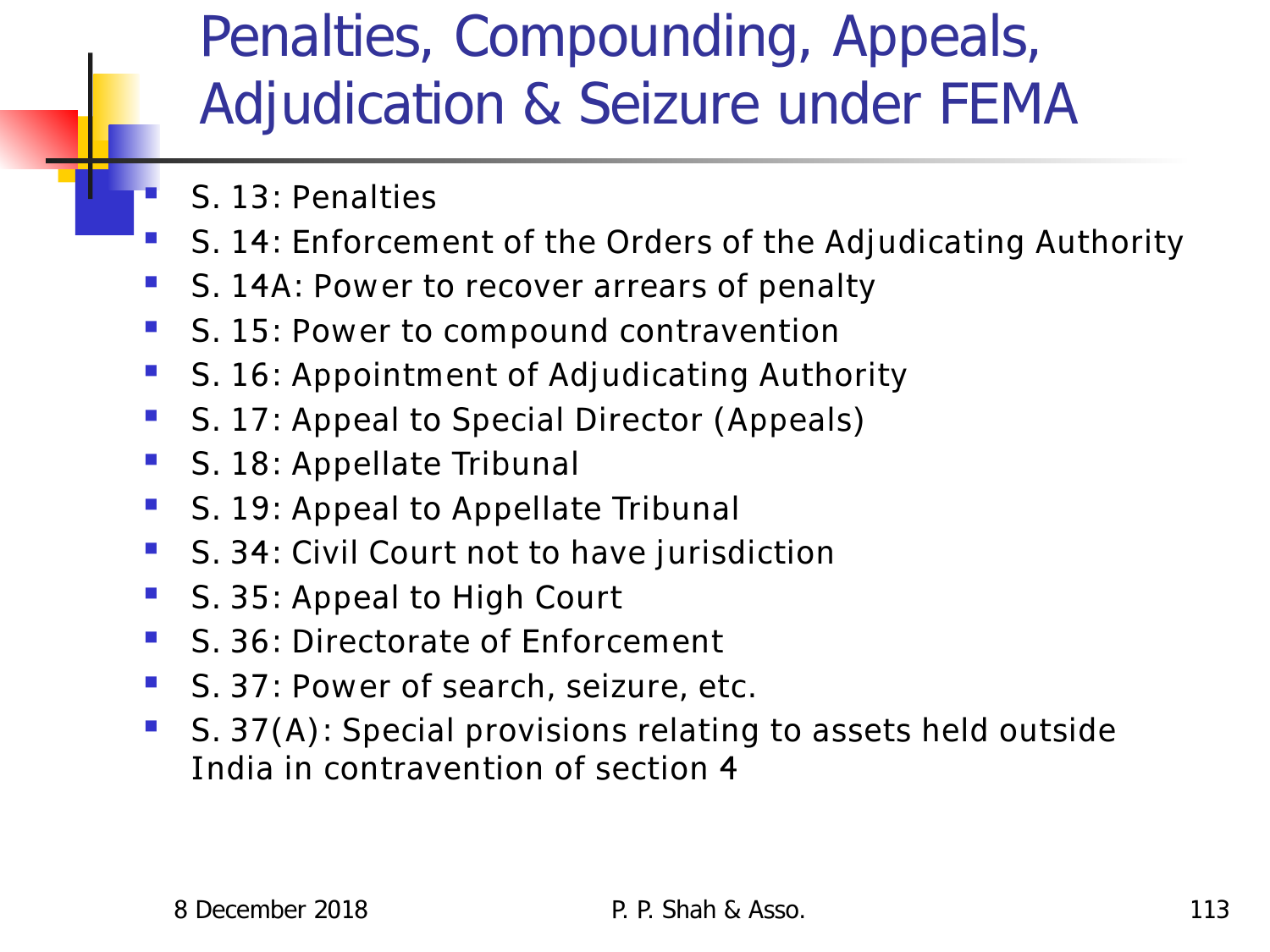

Penalties, Compounding, Appeals, Adjudication & Seizure under FEMA
S. 13: Penalties
S. 14: Enforcement of the Orders of the Adjudicating Authority
S. 14A: Power to recover arrears of penalty
S. 15: Power to compound contravention
S. 16: Appointment of Adjudicating Authority
S. 17: Appeal to Special Director (Appeals)
S. 18: Appellate Tribunal
S. 19: Appeal to Appellate Tribunal
S. 34: Civil Court not to have jurisdiction
S. 35: Appeal to High Court
S. 36: Directorate of Enforcement
S. 37: Power of search, seizure, etc.
S. 37(A): Special provisions relating to assets held outside India in contravention of section 4

8 December 2018
P. P. Shah & Asso.
113